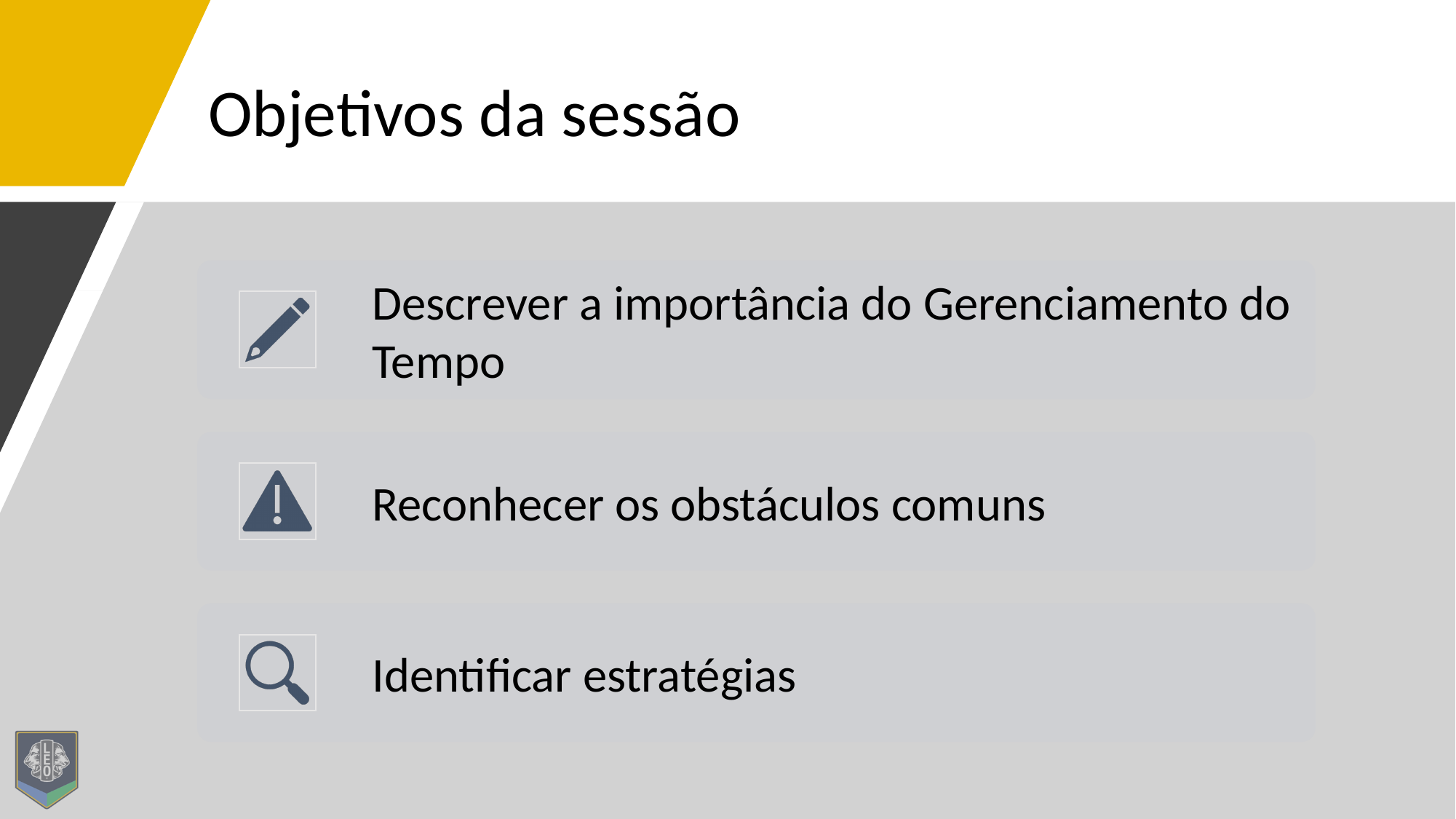

# Objetivos da sessão

Descrever a importância do Gerenciamento do Tempo
Reconhecer os obstáculos comuns
Identificar estratégias